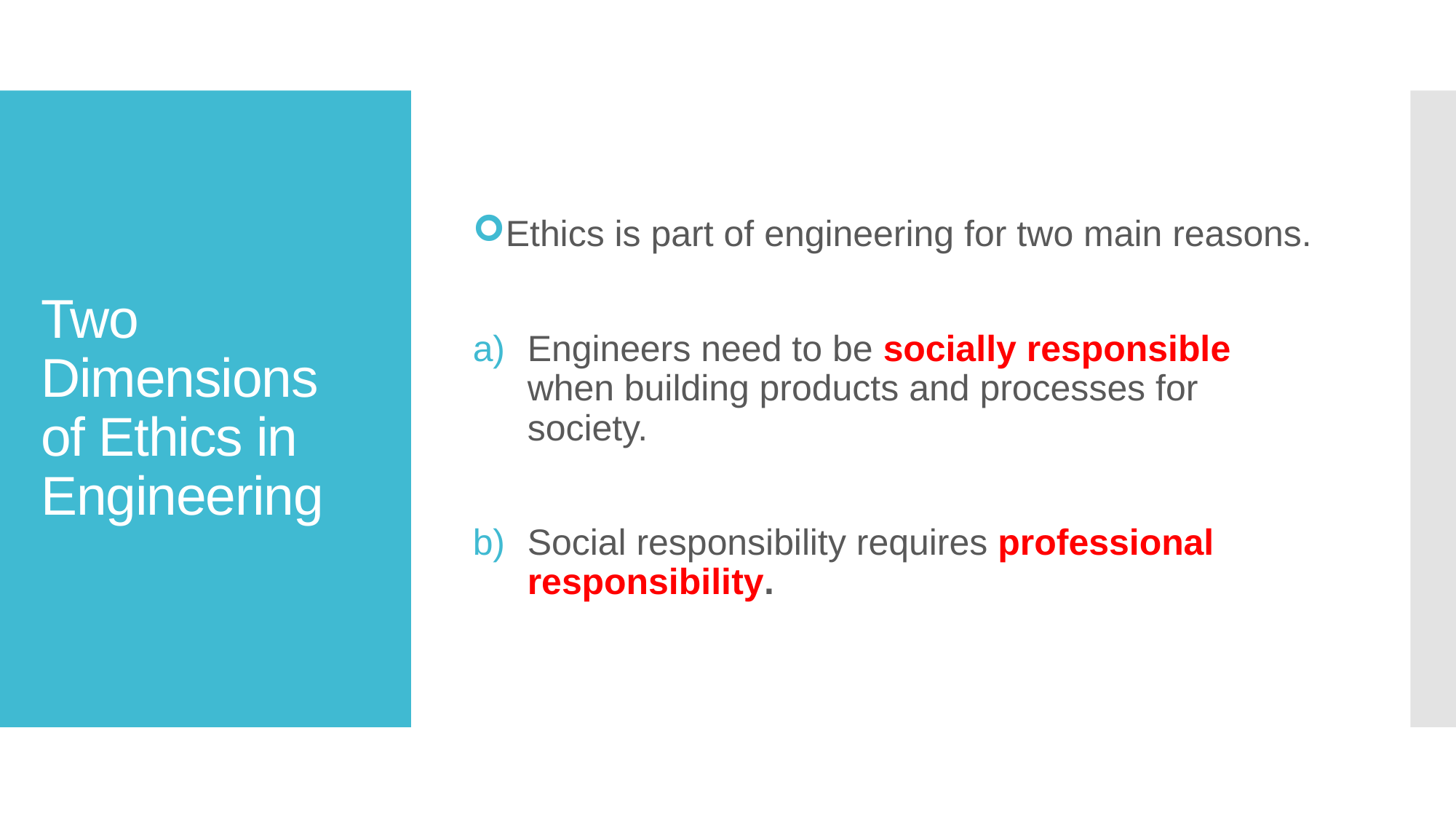

Ethics is part of engineering for two main reasons.

Engineers need to be socially responsible when building products and processes for society.

Social responsibility requires professional responsibility.
# Two Dimensions of Ethics in Engineering